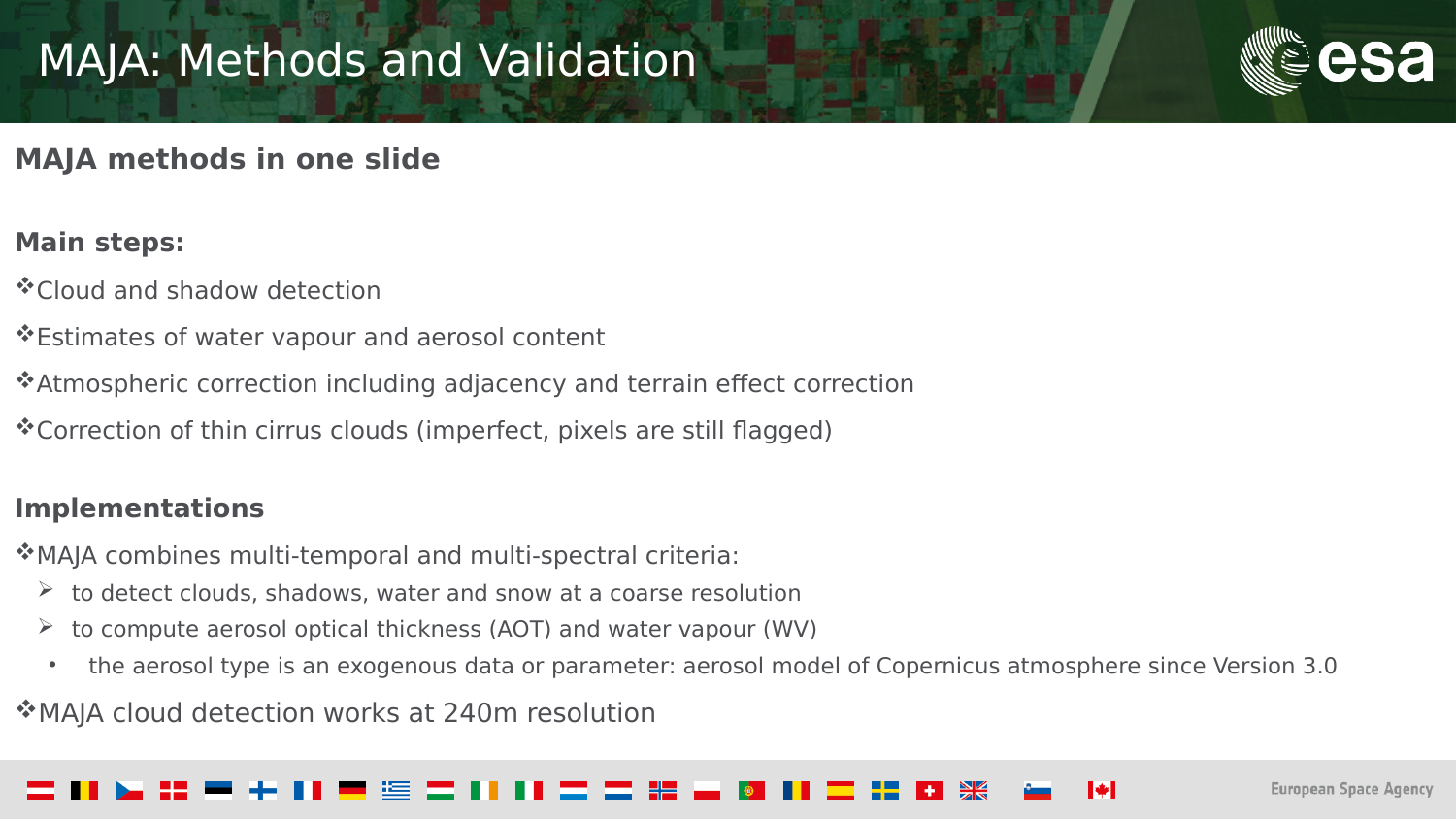

# MAJA: Methods and Validation
MAJA methods in one slide

Main steps:
Cloud and shadow detection
Estimates of water vapour and aerosol content
Atmospheric correction including adjacency and terrain effect correction
Correction of thin cirrus clouds (imperfect, pixels are still flagged)

Implementations
MAJA combines multi-temporal and multi-spectral criteria:
to detect clouds, shadows, water and snow at a coarse resolution
to compute aerosol optical thickness (AOT) and water vapour (WV)
the aerosol type is an exogenous data or parameter: aerosol model of Copernicus atmosphere since Version 3.0
MAJA cloud detection works at 240m resolution